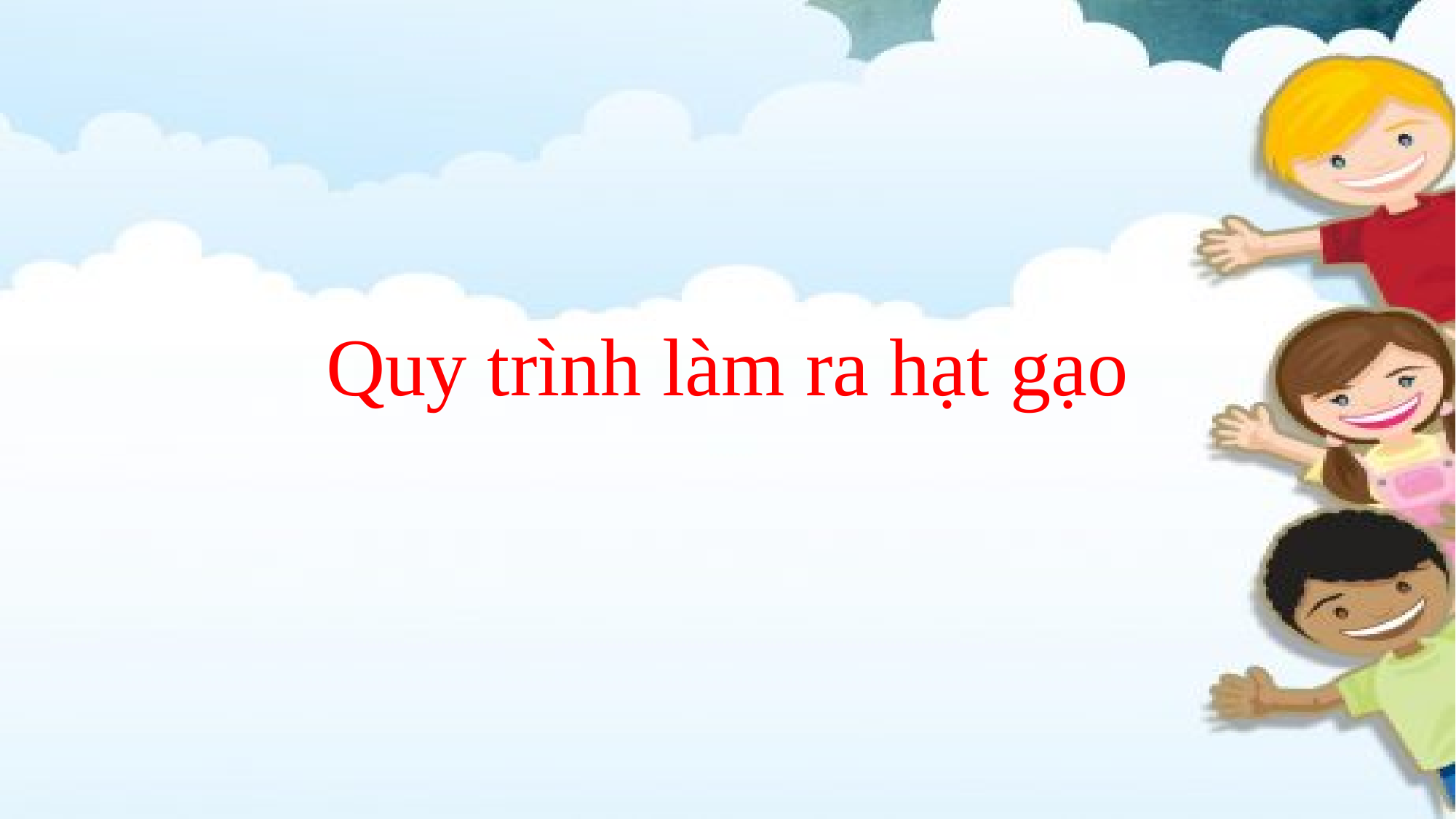

# Quy trình làm ra hạt gạo